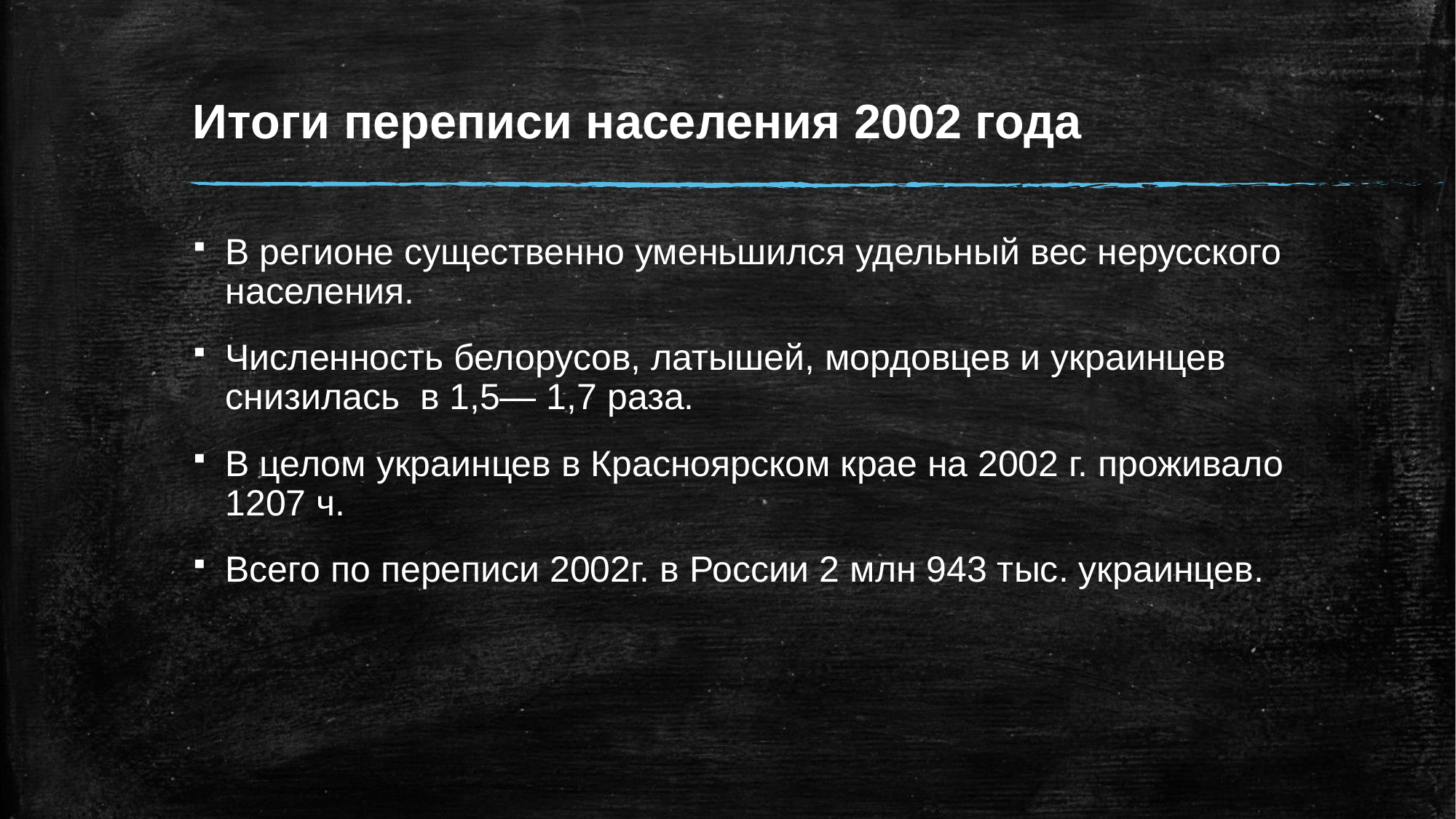

# Итоги переписи населения 2002 года
В регионе существенно уменьшился удельный вес нерусского населения.
Численность белорусов, латышей, мордовцев и украинцев снизилась  в 1,5— 1,7 раза.
В целом украинцев в Красноярском крае на 2002 г. проживало  1207 ч.
Всего по переписи 2002г. в России 2 млн 943 тыс. украинцев.